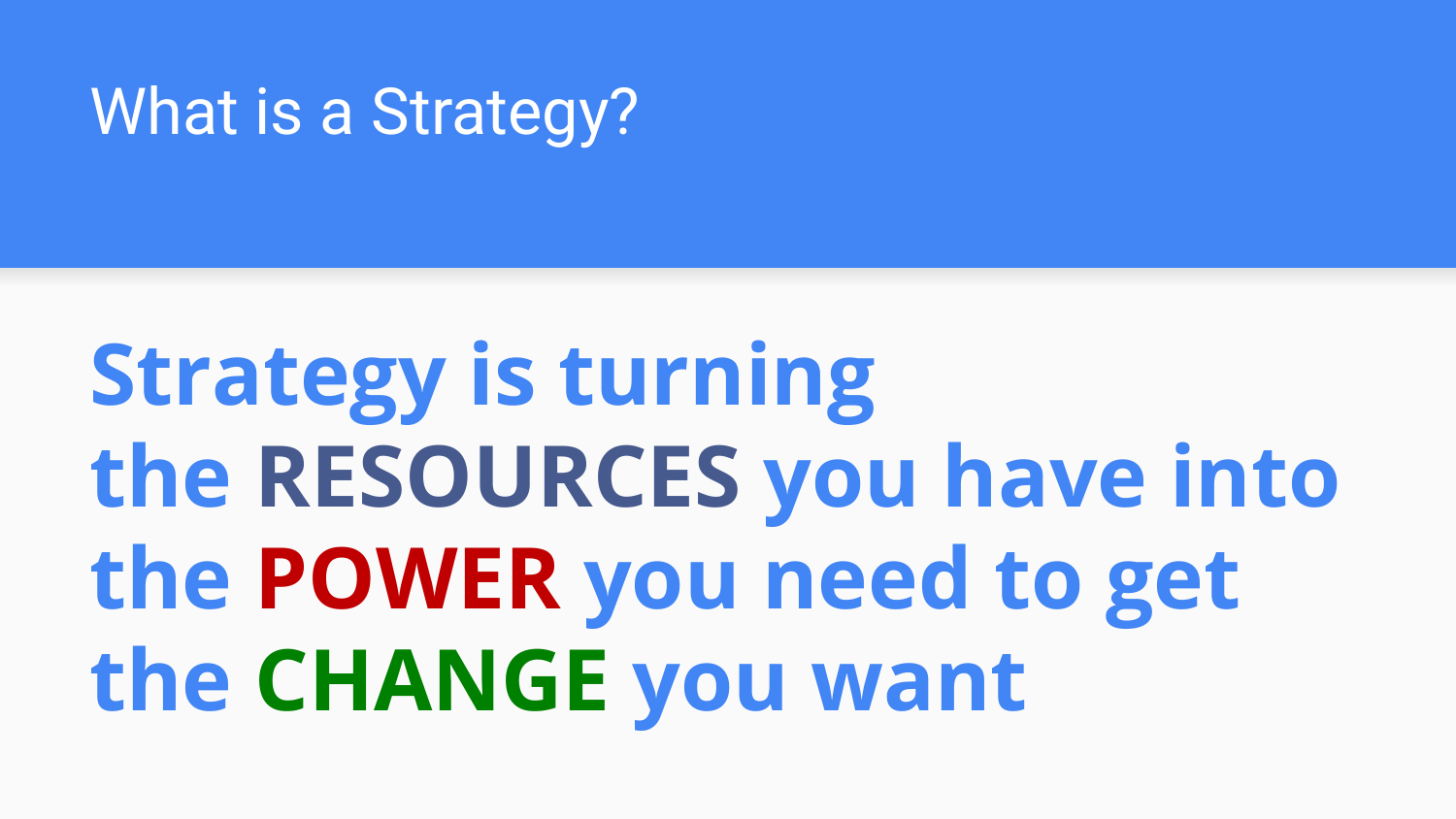

# What is a Strategy?

Strategy is turning
the RESOURCES you have into
the POWER you need to get the CHANGE you want